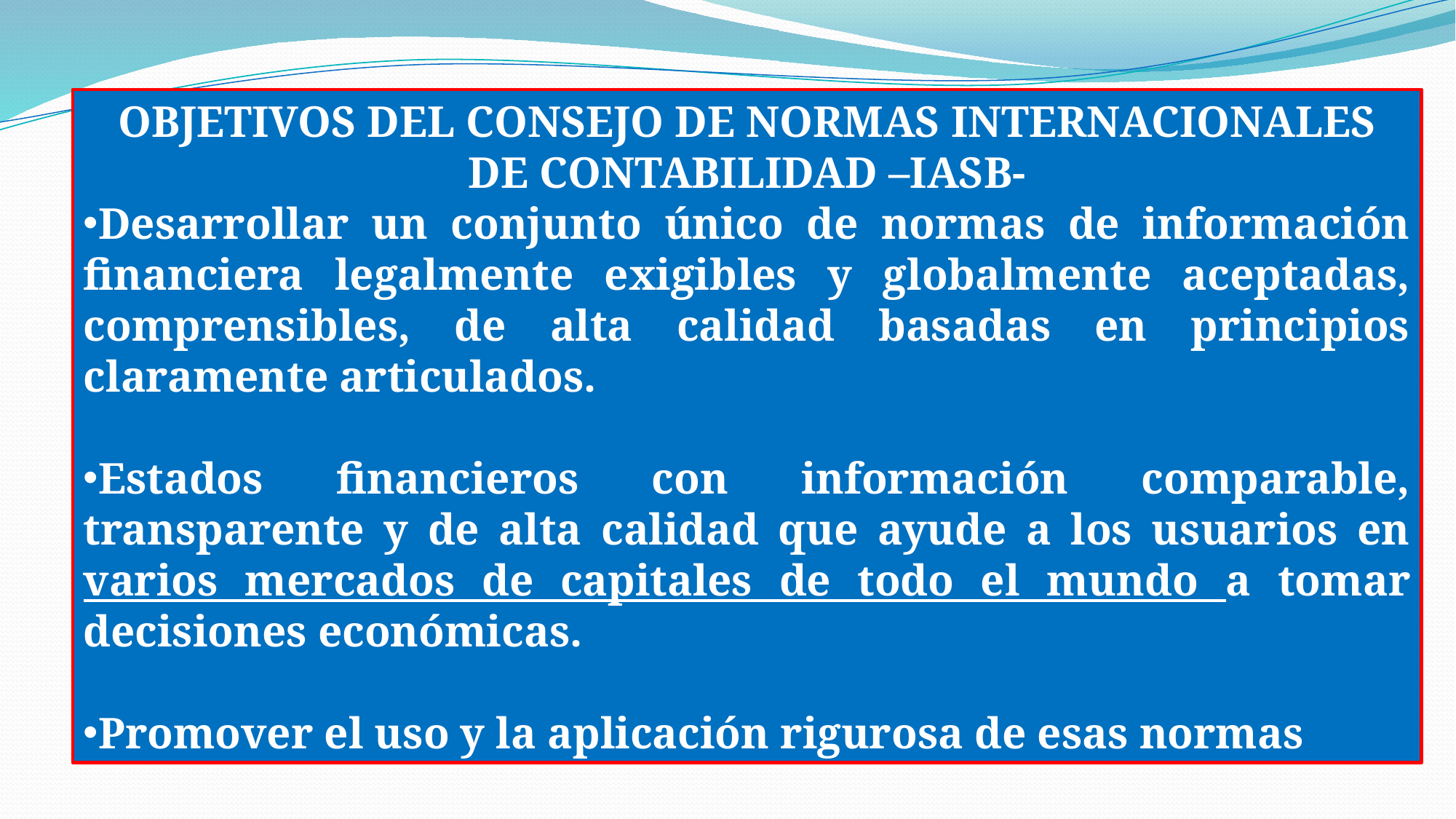

OBJETIVOS DEL CONSEJO DE NORMAS INTERNACIONALES DE CONTABILIDAD –IASB-
Desarrollar un conjunto único de normas de información financiera legalmente exigibles y globalmente aceptadas, comprensibles, de alta calidad basadas en principios claramente articulados.

Estados financieros con información comparable, transparente y de alta calidad que ayude a los usuarios en varios mercados de capitales de todo el mundo a tomar decisiones económicas.

Promover el uso y la aplicación rigurosa de esas normas